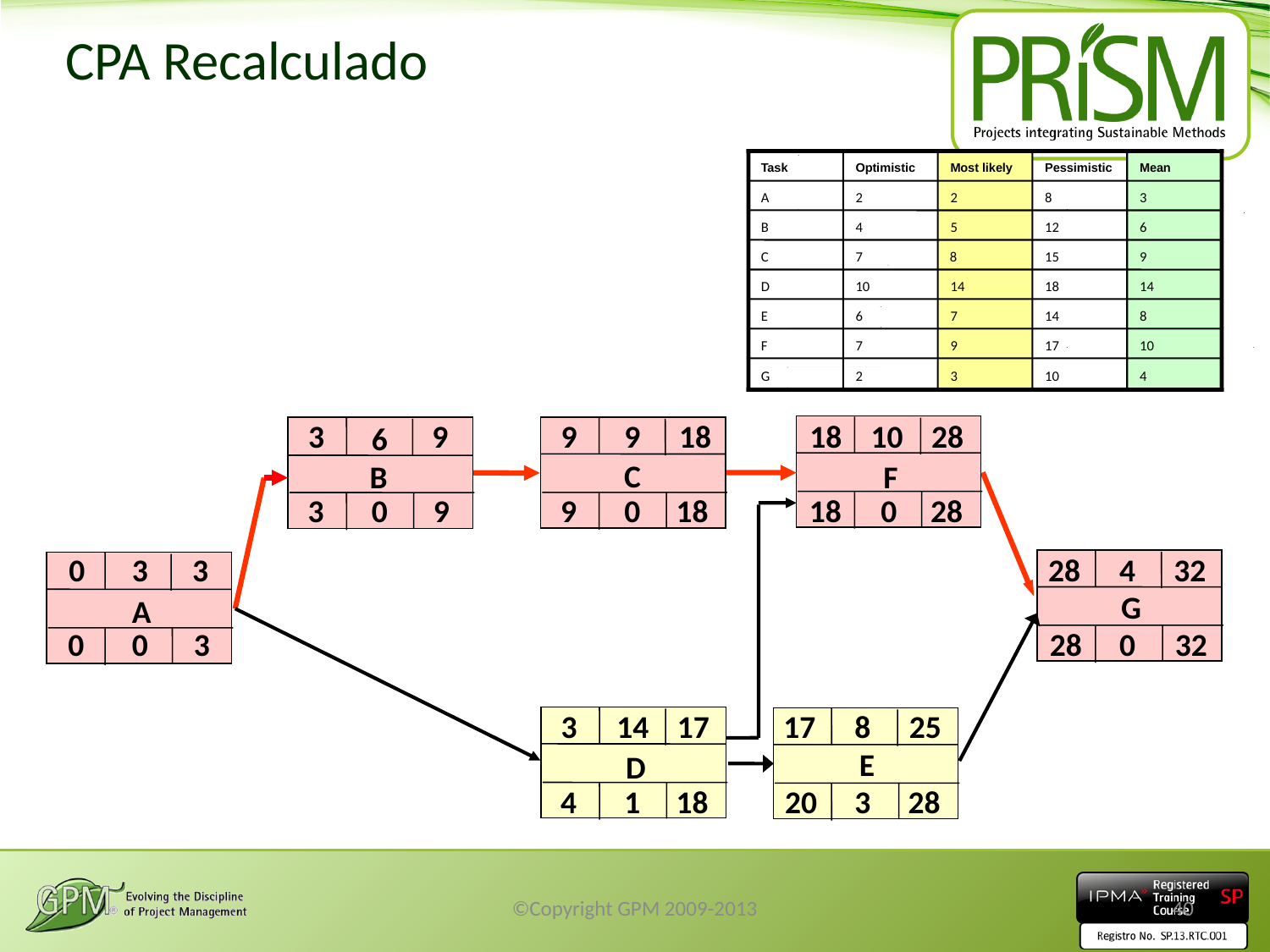

# CPA Recalculado
Task

Optimistic

Most likely

Pessimistic

Mean

A

2
2
8
3
6
9
14
8
10
4

B

4
5
12

C

7
8
15

D

10
14
18
E

6
7
14

F

7
9
17

G

2
3
10

3
9
9
9
18
18
10
28
6

C
F
B

9
18
28
3
0
9
0
18
0

28
4
32
0
3
3

G
A

0
0
3
28
0
32
3
14
17
17
8
25

E
D

18
28
4
1
20
3
©Copyright GPM 2009-2013
40